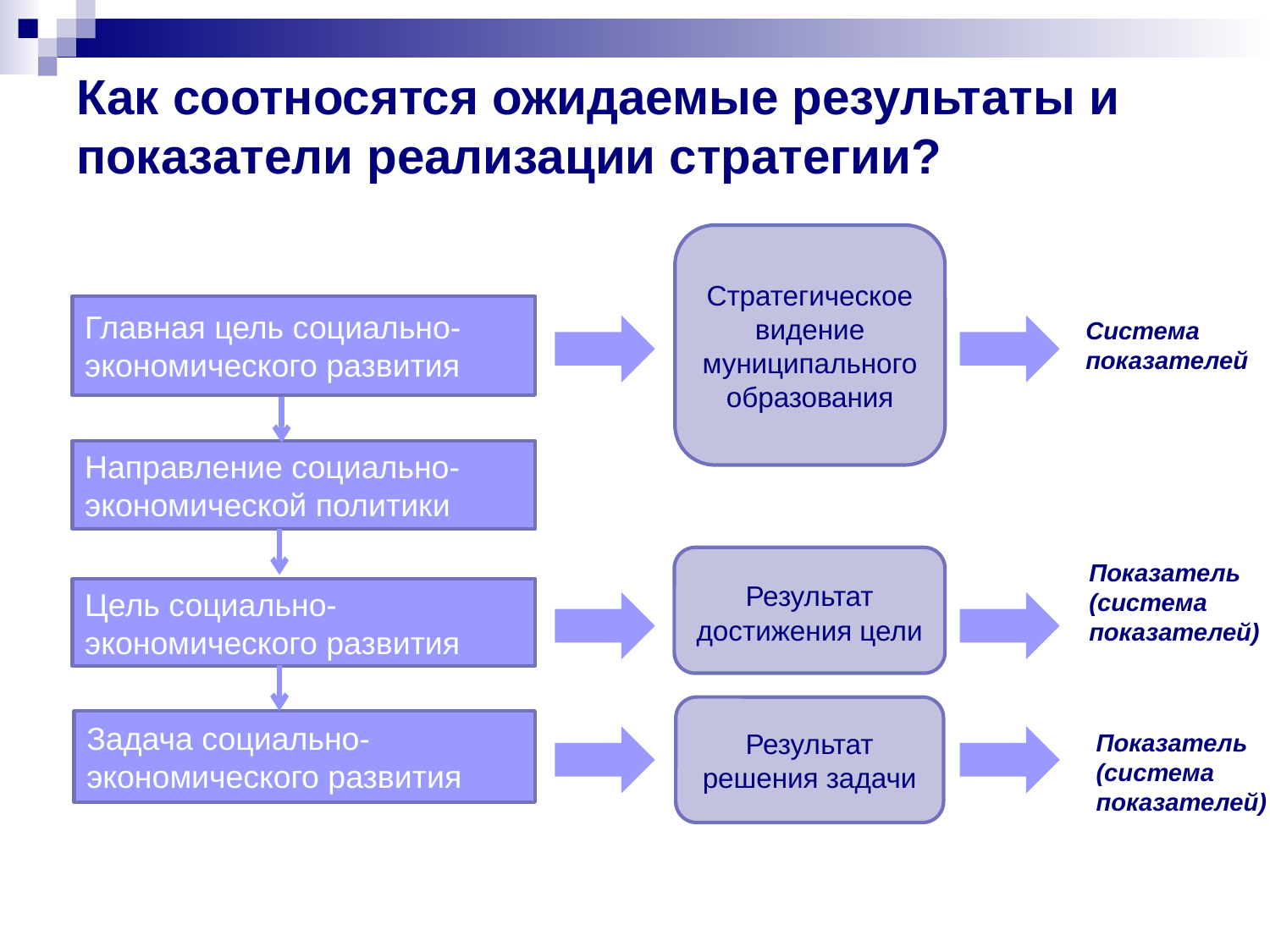

# Как соотносятся ожидаемые результаты и показатели реализации стратегии?
Стратегическое видение муниципального образования
Главная цель социально-экономического развития
Система показателей

Направление социально-экономической политики
Результат достижения цели
Показатель (система показателей)
Цель социально-экономического развития

Результат решения задачи
Задача социально-экономического развития
Показатель (система показателей)